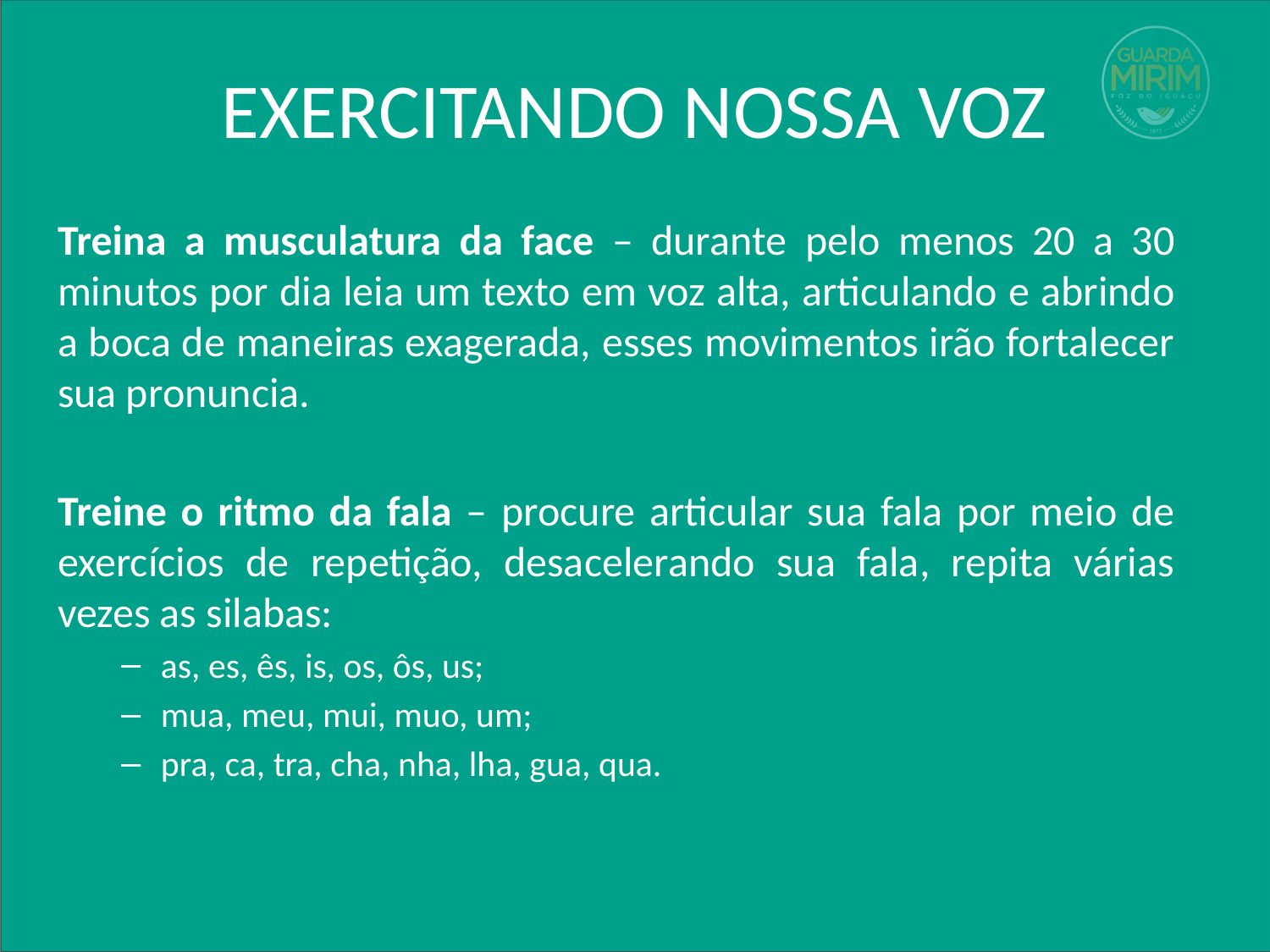

# EXERCITANDO NOSSA VOZ
Treina a musculatura da face – durante pelo menos 20 a 30 minutos por dia leia um texto em voz alta, articulando e abrindo a boca de maneiras exagerada, esses movimentos irão fortalecer sua pronuncia.

Treine o ritmo da fala – procure articular sua fala por meio de exercícios de repetição, desacelerando sua fala, repita várias vezes as silabas:
as, es, ês, is, os, ôs, us;
mua, meu, mui, muo, um;
pra, ca, tra, cha, nha, lha, gua, qua.